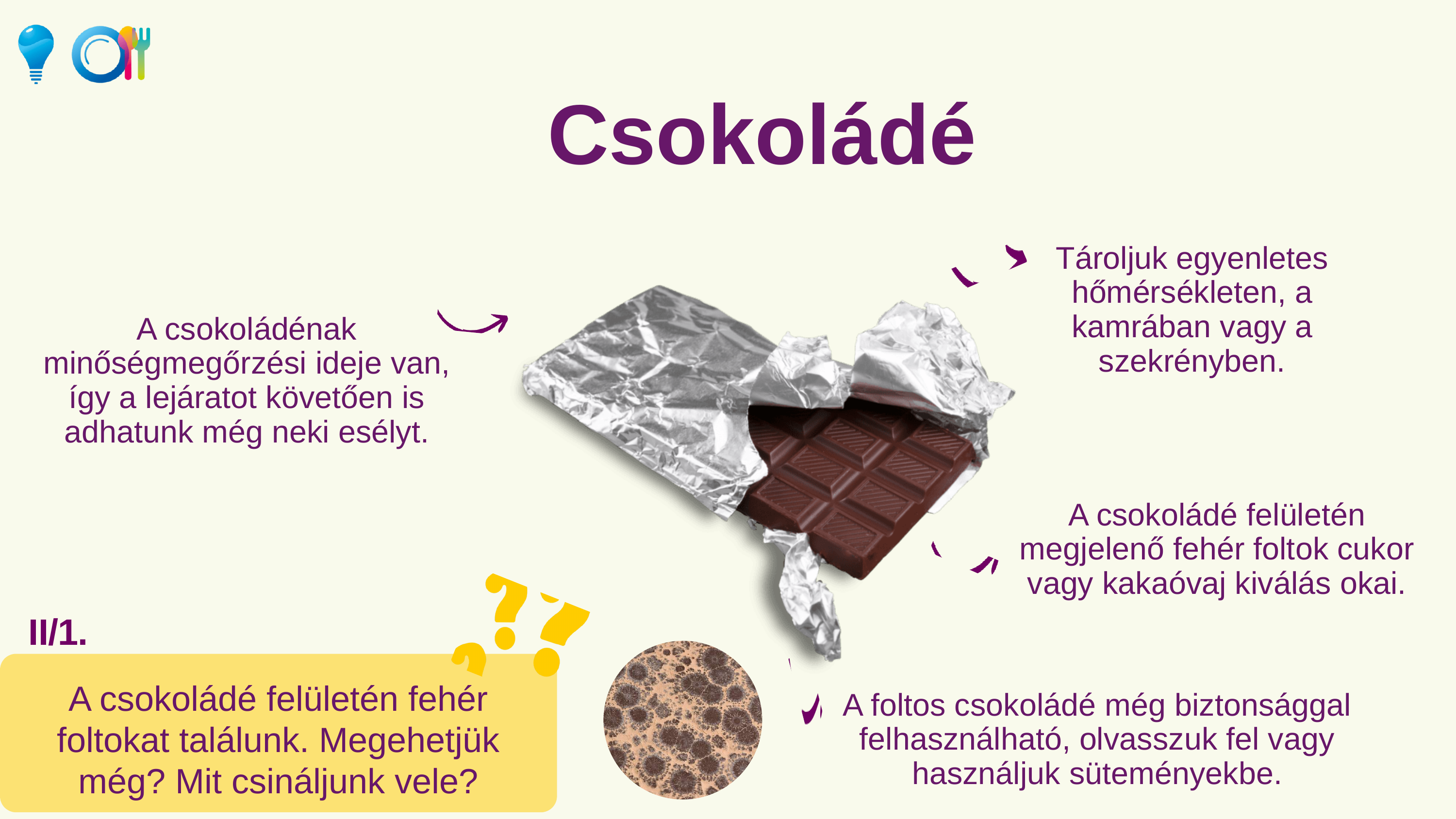

Csokoládé
Tároljuk egyenletes hőmérsékleten, a kamrában vagy a szekrényben.

A csokoládénak minőségmegőrzési ideje van, így a lejáratot követően is adhatunk még neki esélyt.

A csokoládé felületén megjelenő fehér foltok cukor vagy kakaóvaj kiválás okai.

II/1.

A csokoládé felületén fehér foltokat találunk. Megehetjük még? Mit csináljunk vele?

A foltos csokoládé még biztonsággal felhasználható, olvasszuk fel vagy használjuk süteményekbe.